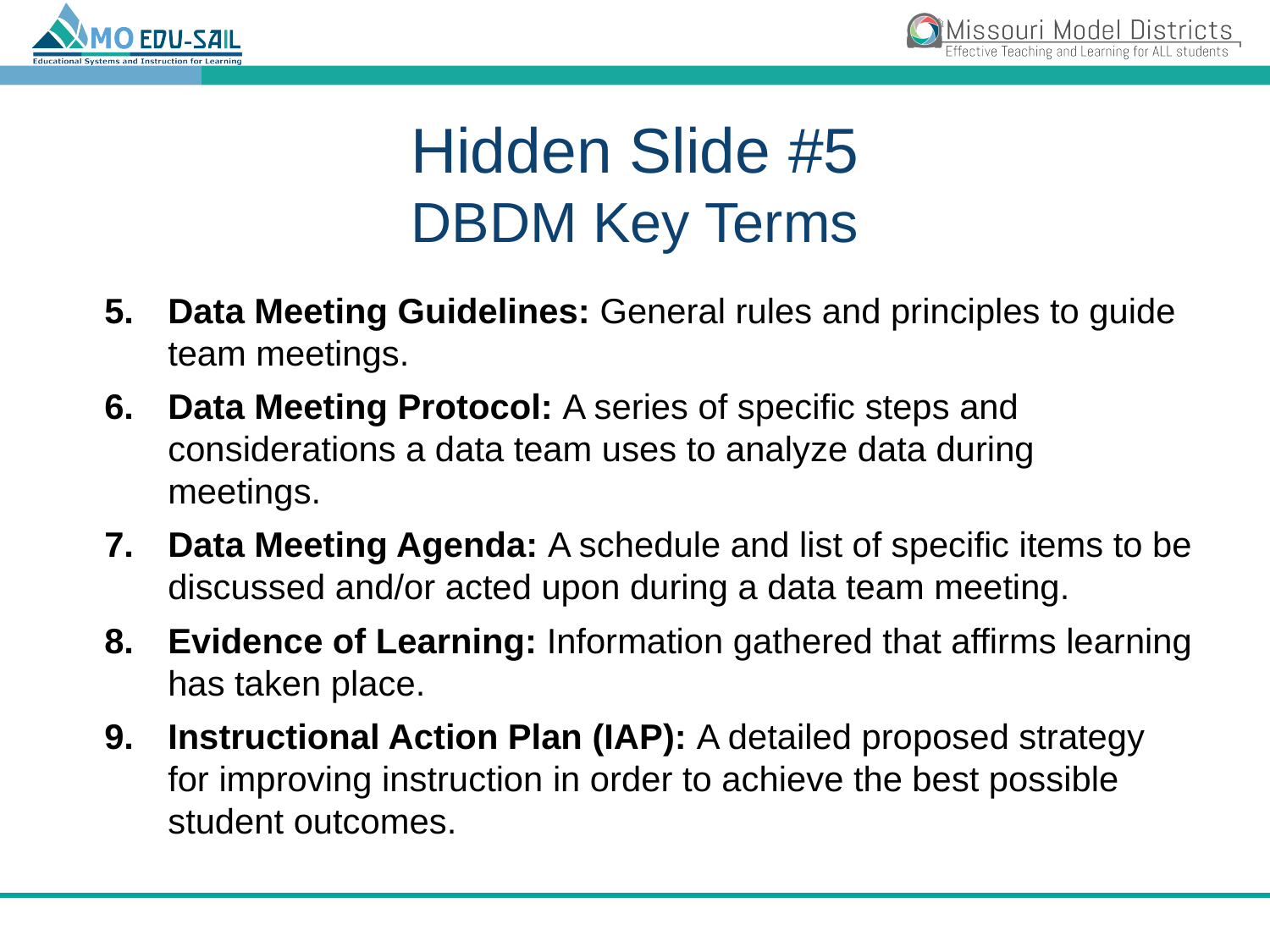

Hidden Slide #5
DBDM Key Terms
Data Meeting Guidelines: General rules and principles to guide team meetings.
Data Meeting Protocol: A series of specific steps and considerations a data team uses to analyze data during meetings.
Data Meeting Agenda: A schedule and list of specific items to be discussed and/or acted upon during a data team meeting.
Evidence of Learning: Information gathered that affirms learning has taken place.
Instructional Action Plan (IAP): A detailed proposed strategy for improving instruction in order to achieve the best possible student outcomes.